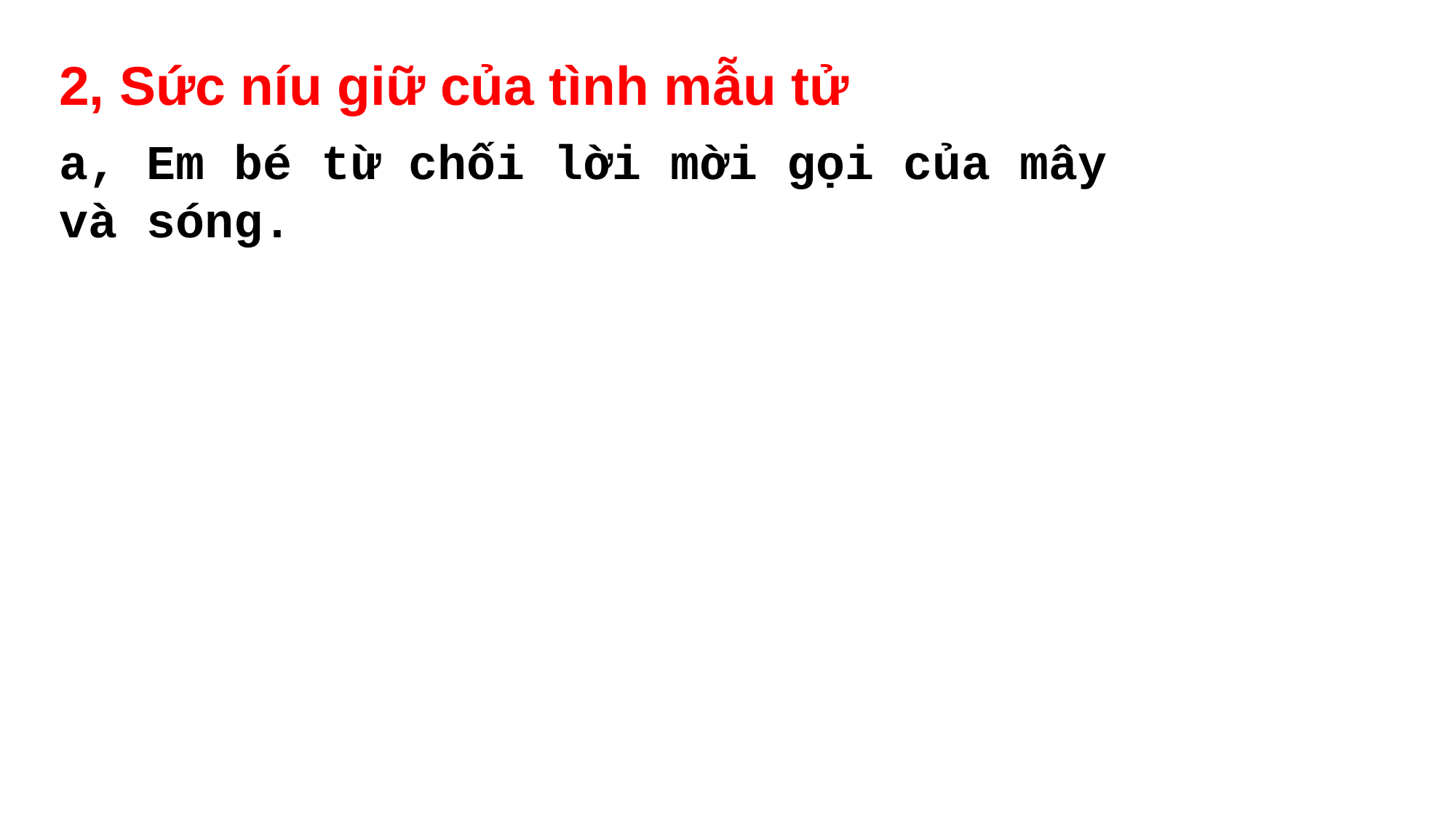

2, Sức níu giữ của tình mẫu tử
a, Em bé từ chối lời mời gọi của mây và sóng.